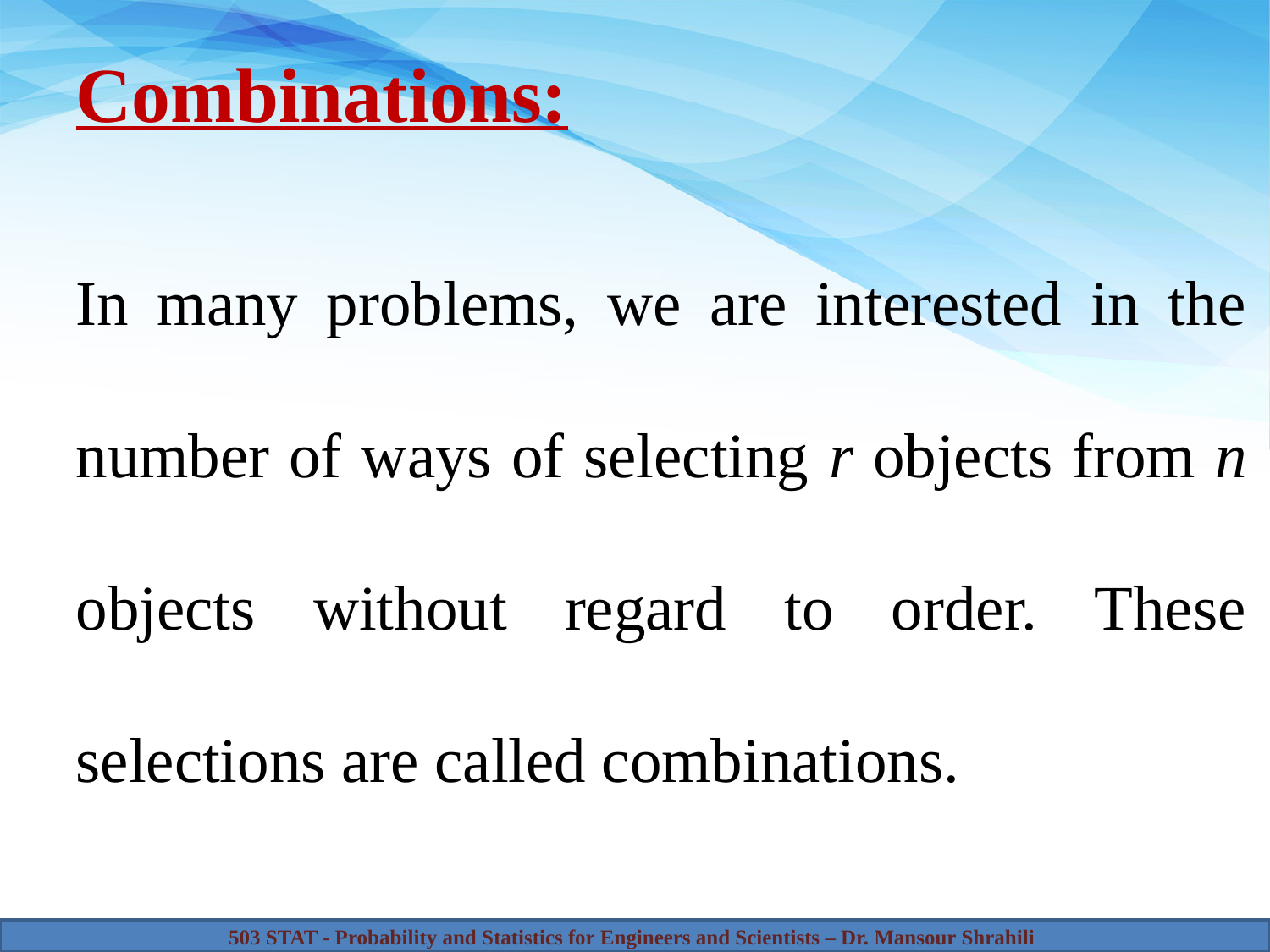

# Combinations:
In many problems, we are interested in the number of ways of selecting r objects from n objects without regard to order. These selections are called combinations.